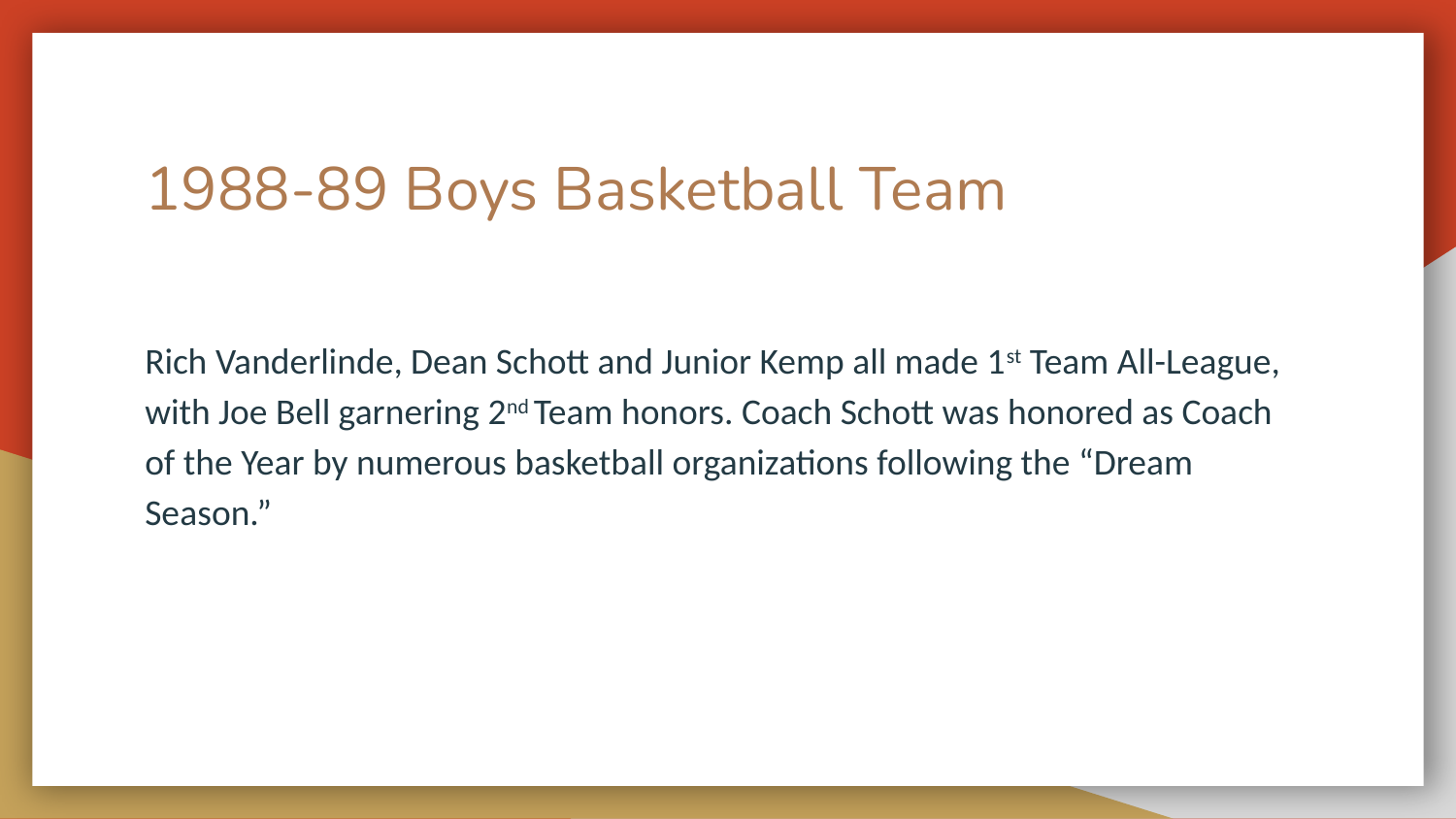

# 1988-89 Boys Basketball Team
Rich Vanderlinde, Dean Schott and Junior Kemp all made 1st Team All-League, with Joe Bell garnering 2nd Team honors. Coach Schott was honored as Coach of the Year by numerous basketball organizations following the “Dream Season.”